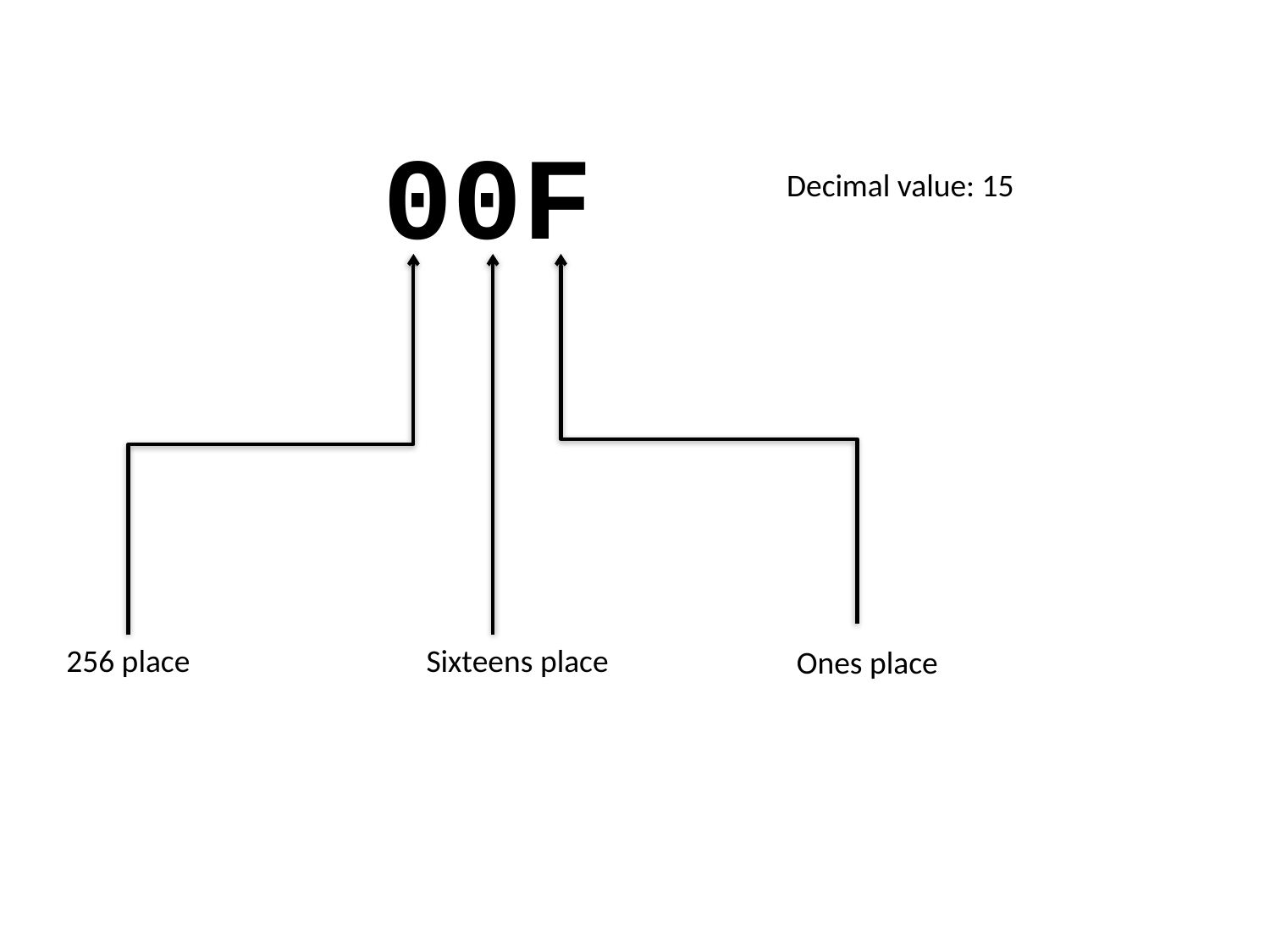

00F
Decimal value: 15
256 place
Sixteens place
Ones place